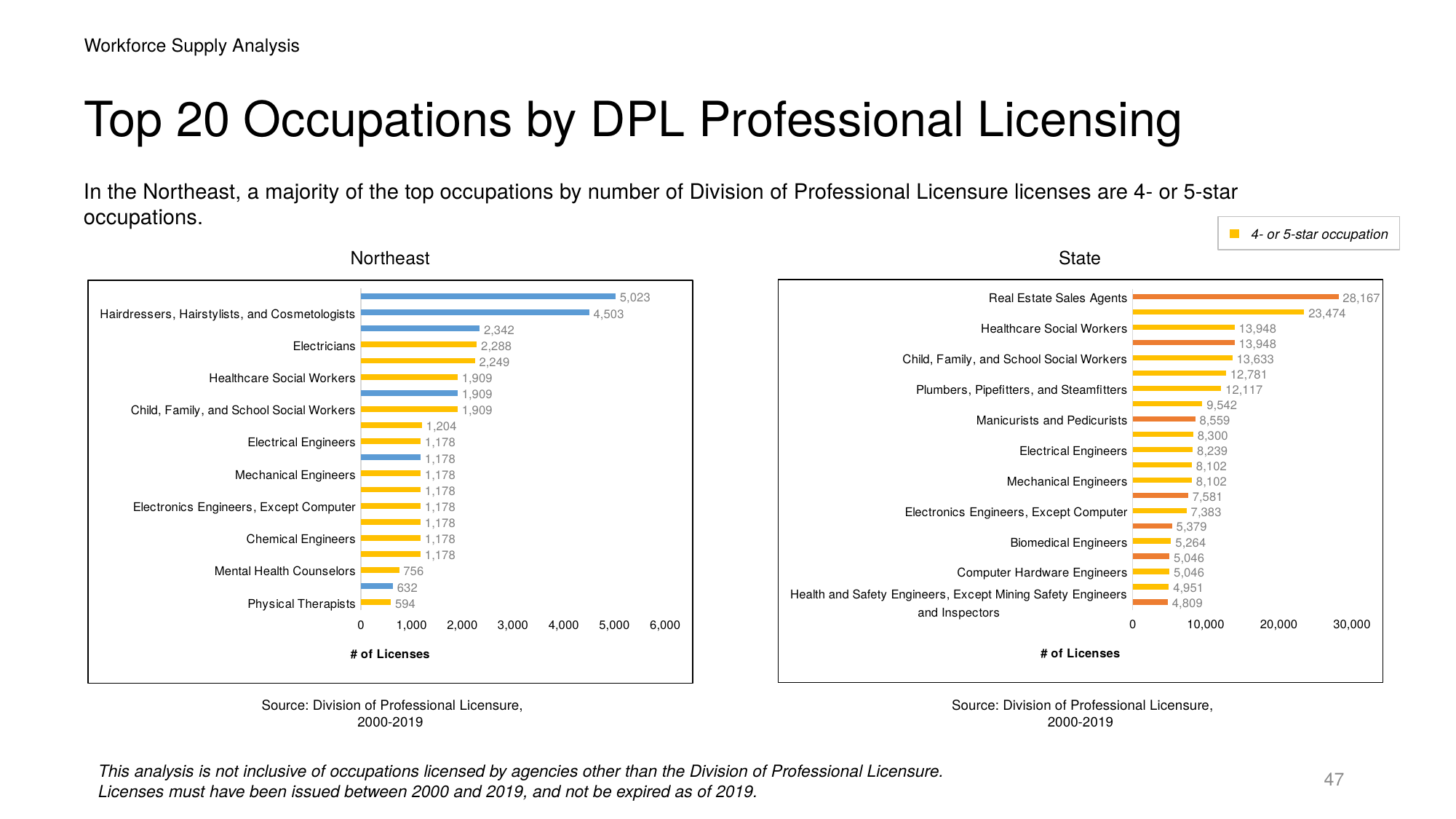

Workforce Supply Analysis
# Top 20 Occupations by DPL Professional Licensing
In the Northeast, a majority of the top occupations by number of Division of Professional Licensure licenses are 4- or 5-star occupations.

4- or 5-star occupation

Northeast
 Source: Division of Professional Licensure, 2000-2019
State
 Source: Division of Professional Licensure, 2000-2019

### Chart

| Category | # of Licenses |
|---|---|
| Physical Therapists | 594.0 |
| Water and Wastewater Treatment Plant and System Operators | 632.0 |
| Mental Health Counselors | 756.0 |
| Industrial Engineers | 1178.0 |
| Chemical Engineers | 1178.0 |
| Environmental Engineers | 1178.0 |
| Electronics Engineers, Except Computer | 1178.0 |
| Civil Engineers | 1178.0 |
| Mechanical Engineers | 1178.0 |
| Computer Hardware Engineers | 1178.0 |
| Electrical Engineers | 1178.0 |
| Accountants and Auditors | 1204.0 |
| Child, Family, and School Social Workers | 1909.0 |
| Mental Health and Substance Abuse Social Workers | 1909.0 |
| Healthcare Social Workers | 1909.0 |
| Plumbers, Pipefitters, and Steamfitters | 2249.0 |
| Electricians | 2288.0 |
| Manicurists and Pedicurists | 2342.0 |
| Hairdressers, Hairstylists, and Cosmetologists | 4503.0 |
| Real Estate Sales Agents | 5023.0 |

### Chart

| Category | # of Licenses |
|---|---|
| Health and Safety Engineers, Except Mining Safety Engineers and Inspectors | 4809.0 |
| Mental Health Counselors | 4951.0 |
| Computer Hardware Engineers | 5046.0 |
| Chemical Engineers | 5046.0 |
| Biomedical Engineers | 5264.0 |
| Skincare Specialists | 5379.0 |
| Electronics Engineers, Except Computer | 7383.0 |
| Environmental Engineers | 7581.0 |
| Mechanical Engineers | 8102.0 |
| Industrial Engineers | 8102.0 |
| Electrical Engineers | 8239.0 |
| Civil Engineers | 8300.0 |
| Manicurists and Pedicurists | 8559.0 |
| Accountants and Auditors | 9542.0 |
| Plumbers, Pipefitters, and Steamfitters | 12117.0 |
| Electricians | 12781.0 |
| Child, Family, and School Social Workers | 13633.0 |
| Mental Health and Substance Abuse Social Workers | 13948.0 |
| Healthcare Social Workers | 13948.0 |
| Hairdressers, Hairstylists, and Cosmetologists | 23474.0 |
| Real Estate Sales Agents | 28167.0 |
This analysis is not inclusive of occupations licensed by agencies other than the Division of Professional Licensure.
Licenses must have been issued between 2000 and 2019, and not be expired as of 2019.
47